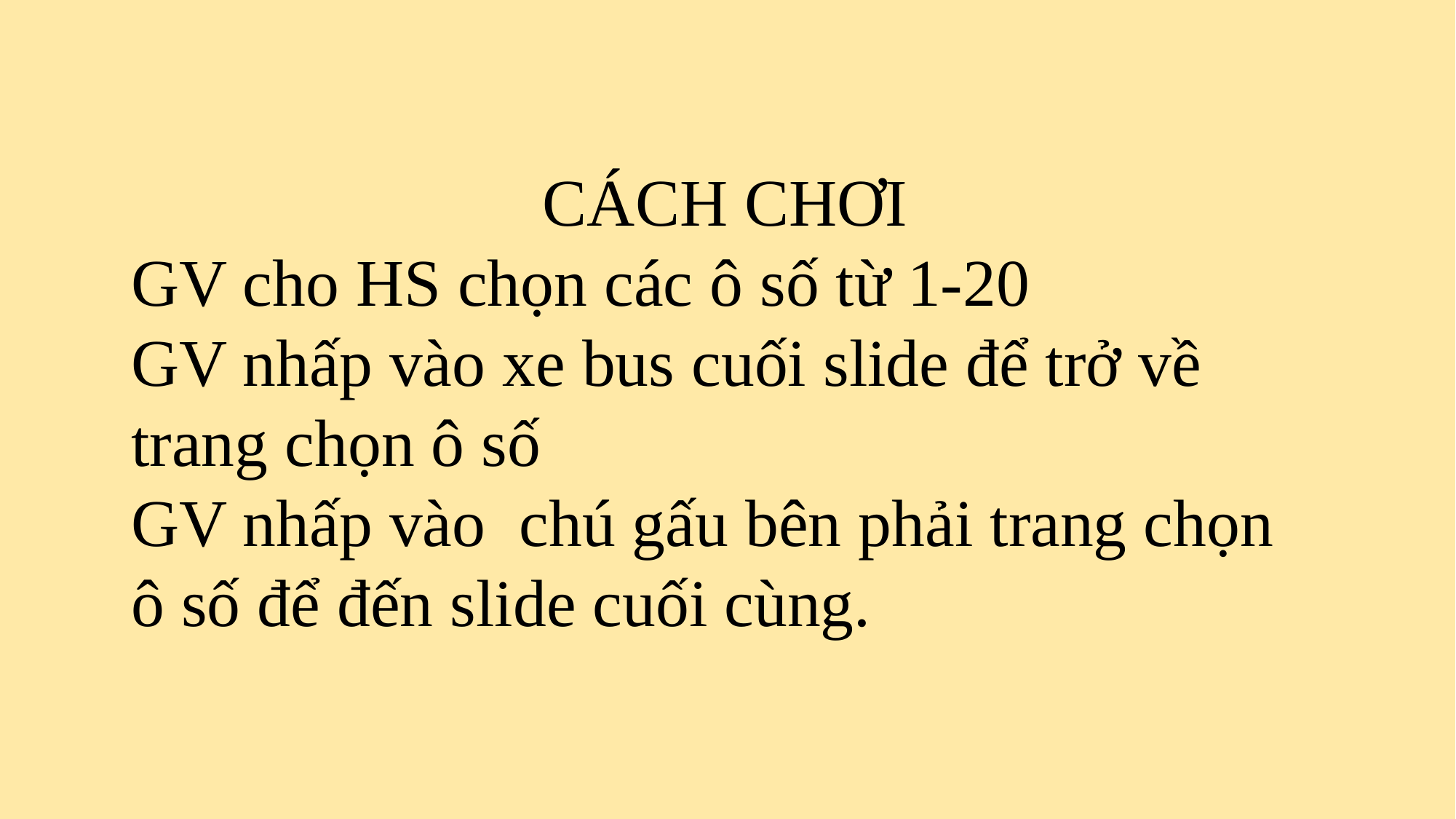

CÁCH CHƠI
GV cho HS chọn các ô số từ 1-20
GV nhấp vào xe bus cuối slide để trở về trang chọn ô số
GV nhấp vào  chú gấu bên phải trang chọn ô số để đến slide cuối cùng.